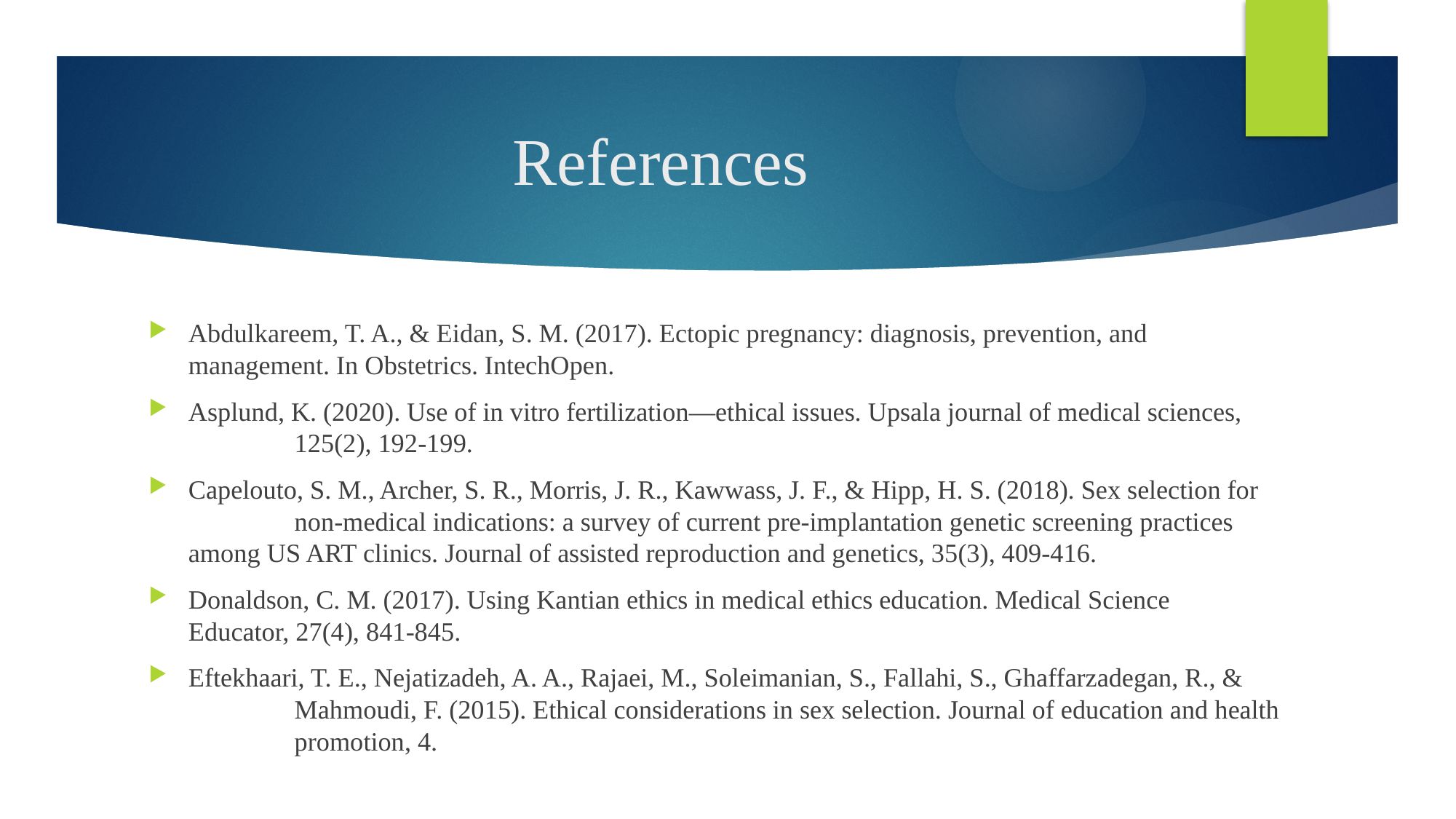

# References
Abdulkareem, T. A., & Eidan, S. M. (2017). Ectopic pregnancy: diagnosis, prevention, and 				management. In Obstetrics. IntechOpen.
Asplund, K. (2020). Use of in vitro fertilization—ethical issues. Upsala journal of medical sciences, 			125(2), 192-199.
Capelouto, S. M., Archer, S. R., Morris, J. R., Kawwass, J. F., & Hipp, H. S. (2018). Sex selection for 		non-medical indications: a survey of current pre-implantation genetic screening practices 				among US ART clinics. Journal of assisted reproduction and genetics, 35(3), 409-416.
Donaldson, C. M. (2017). Using Kantian ethics in medical ethics education. Medical Science 				Educator, 27(4), 841-845.
Eftekhaari, T. E., Nejatizadeh, A. A., Rajaei, M., Soleimanian, S., Fallahi, S., Ghaffarzadegan, R., & 			Mahmoudi, F. (2015). Ethical considerations in sex selection. Journal of education and health 			promotion, 4.